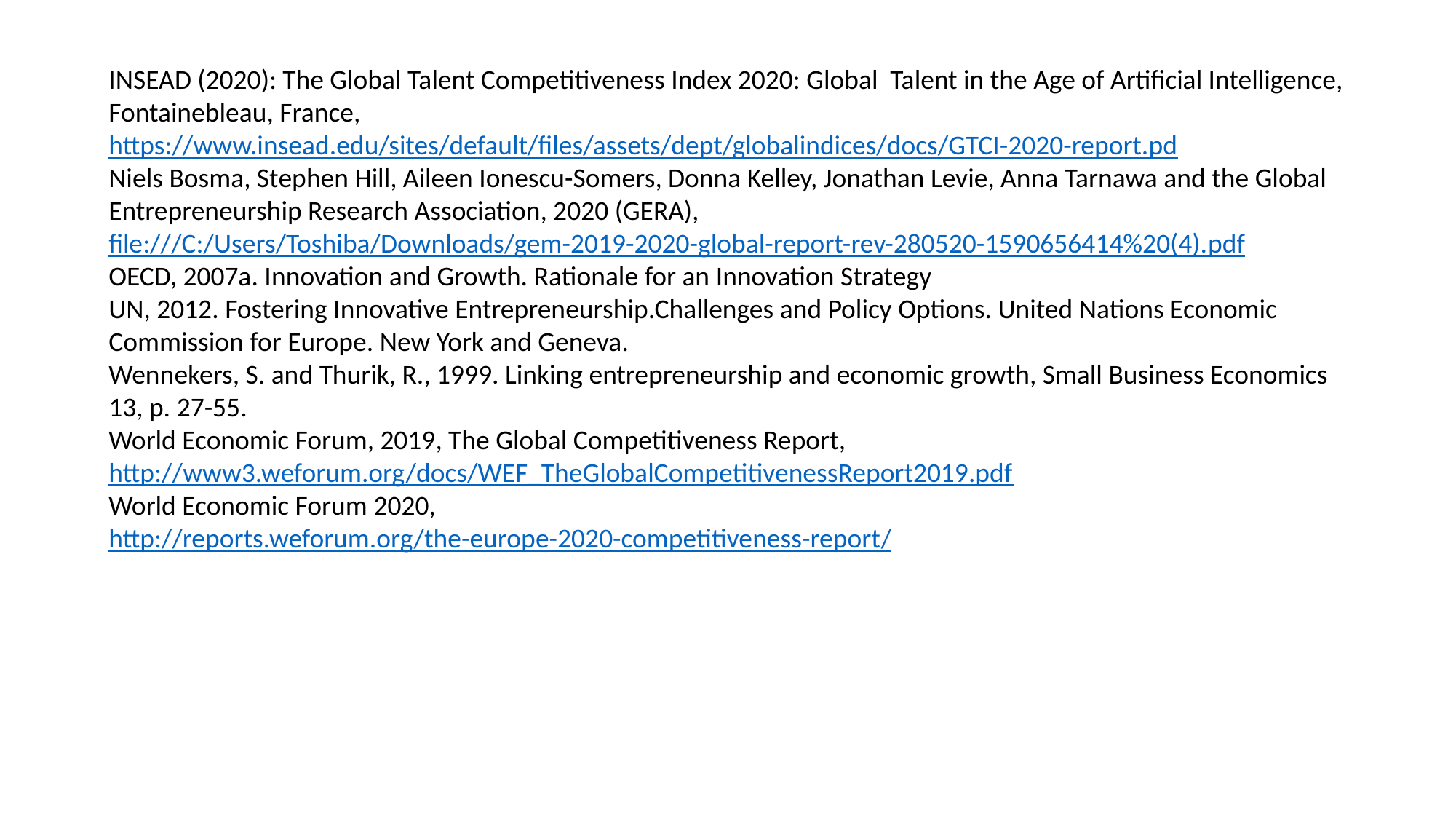

INSEAD (2020): The Global Talent Competitiveness Index 2020: Global  Talent in the Age of Artificial Intelligence, Fontainebleau, France,
https://www.insead.edu/sites/default/files/assets/dept/globalindices/docs/GTCI-2020-report.pd
Niels Bosma, Stephen Hill, Aileen Ionescu-Somers, Donna Kelley, Jonathan Levie, Anna Tarnawa and the Global Entrepreneurship Research Association, 2020 (GERA),
file:///C:/Users/Toshiba/Downloads/gem-2019-2020-global-report-rev-280520-1590656414%20(4).pdf
OECD, 2007a. Innovation and Growth. Rationale for an Innovation Strategy
UN, 2012. Fostering Innovative Entrepreneurship.Challenges and Policy Options. United Nations Economic Commission for Europe. New York and Geneva.
Wennekers, S. and Thurik, R., 1999. Linking entrepreneurship and economic growth, Small Business Economics 13, p. 27-55.
World Economic Forum, 2019, The Global Competitiveness Report,
http://www3.weforum.org/docs/WEF_TheGlobalCompetitivenessReport2019.pdf
World Economic Forum 2020,
http://reports.weforum.org/the-europe-2020-competitiveness-report/